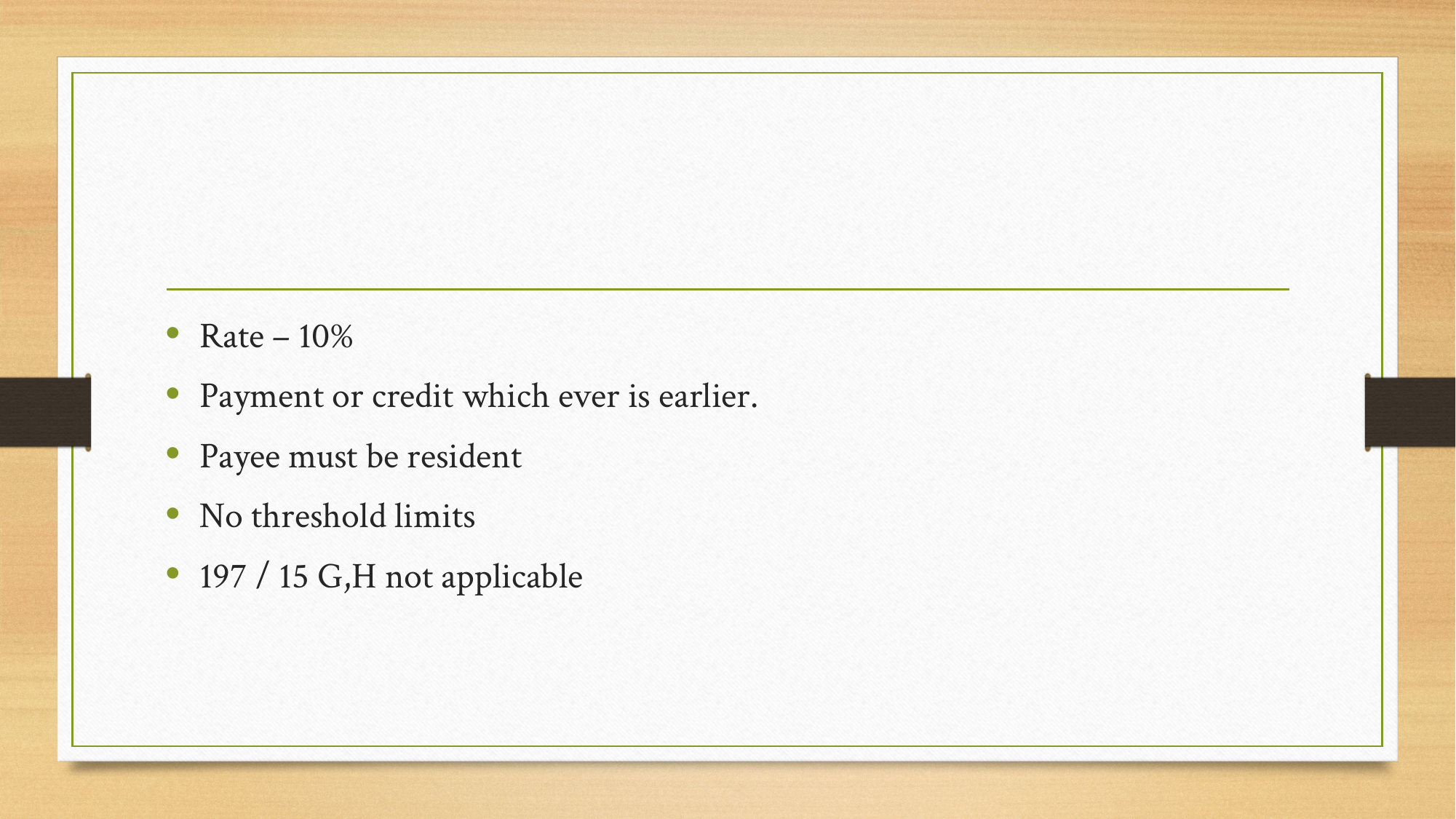

#
Rate – 10%
Payment or credit which ever is earlier.
Payee must be resident
No threshold limits
197 / 15 G,H not applicable